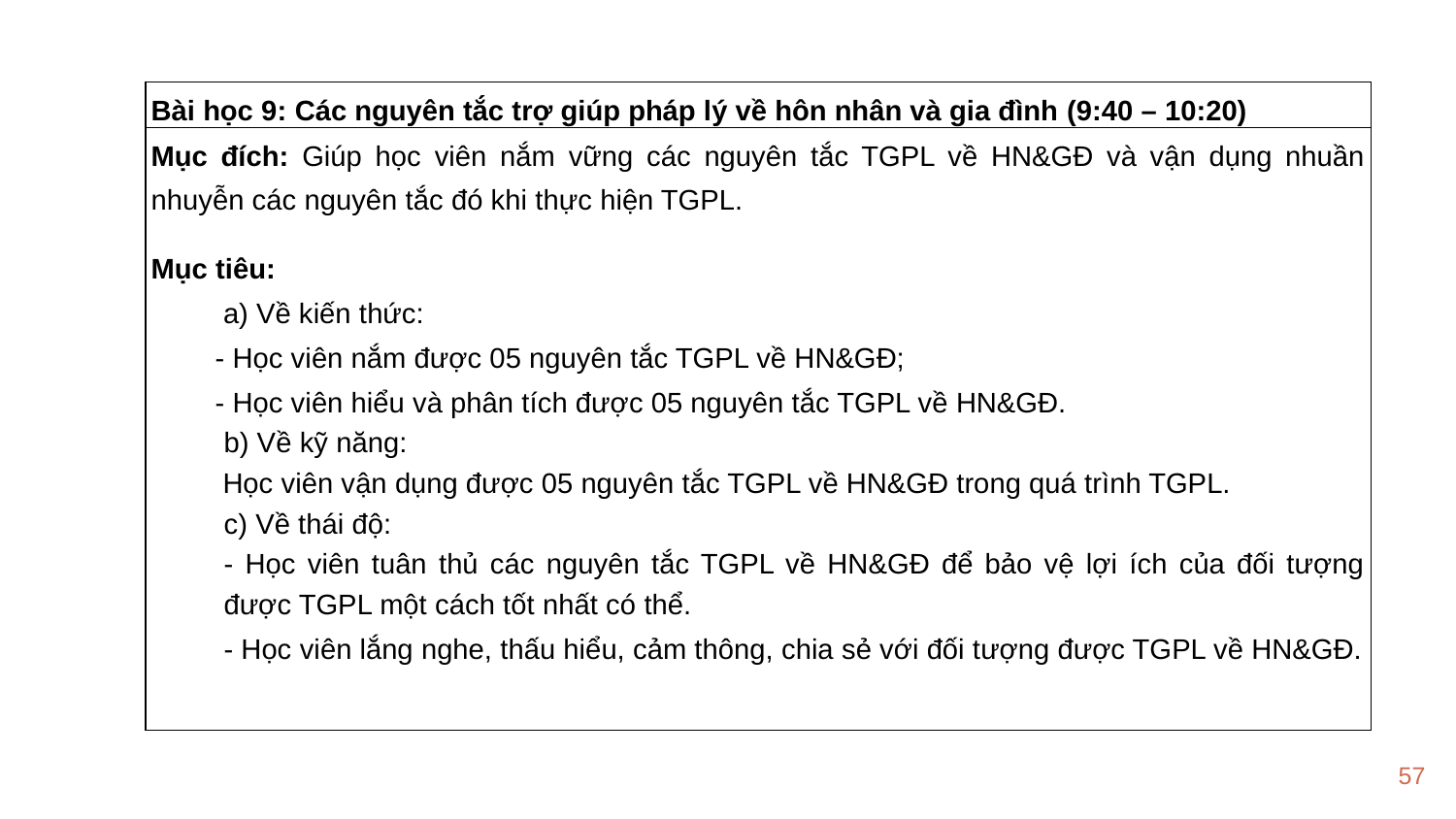

| Bài học 9: Các nguyên tắc trợ giúp pháp lý về hôn nhân và gia đình (9:40 – 10:20) |
| --- |
| Mục đích: Giúp học viên nắm vững các nguyên tắc TGPL về HN&GĐ và vận dụng nhuần nhuyễn các nguyên tắc đó khi thực hiện TGPL. Mục tiêu: a) Về kiến thức: - Học viên nắm được 05 nguyên tắc TGPL về HN&GĐ; - Học viên hiểu và phân tích được 05 nguyên tắc TGPL về HN&GĐ. b) Về kỹ năng: Học viên vận dụng được 05 nguyên tắc TGPL về HN&GĐ trong quá trình TGPL. c) Về thái độ: - Học viên tuân thủ các nguyên tắc TGPL về HN&GĐ để bảo vệ lợi ích của đối tượng được TGPL một cách tốt nhất có thể. - Học viên lắng nghe, thấu hiểu, cảm thông, chia sẻ với đối tượng được TGPL về HN&GĐ. |
57